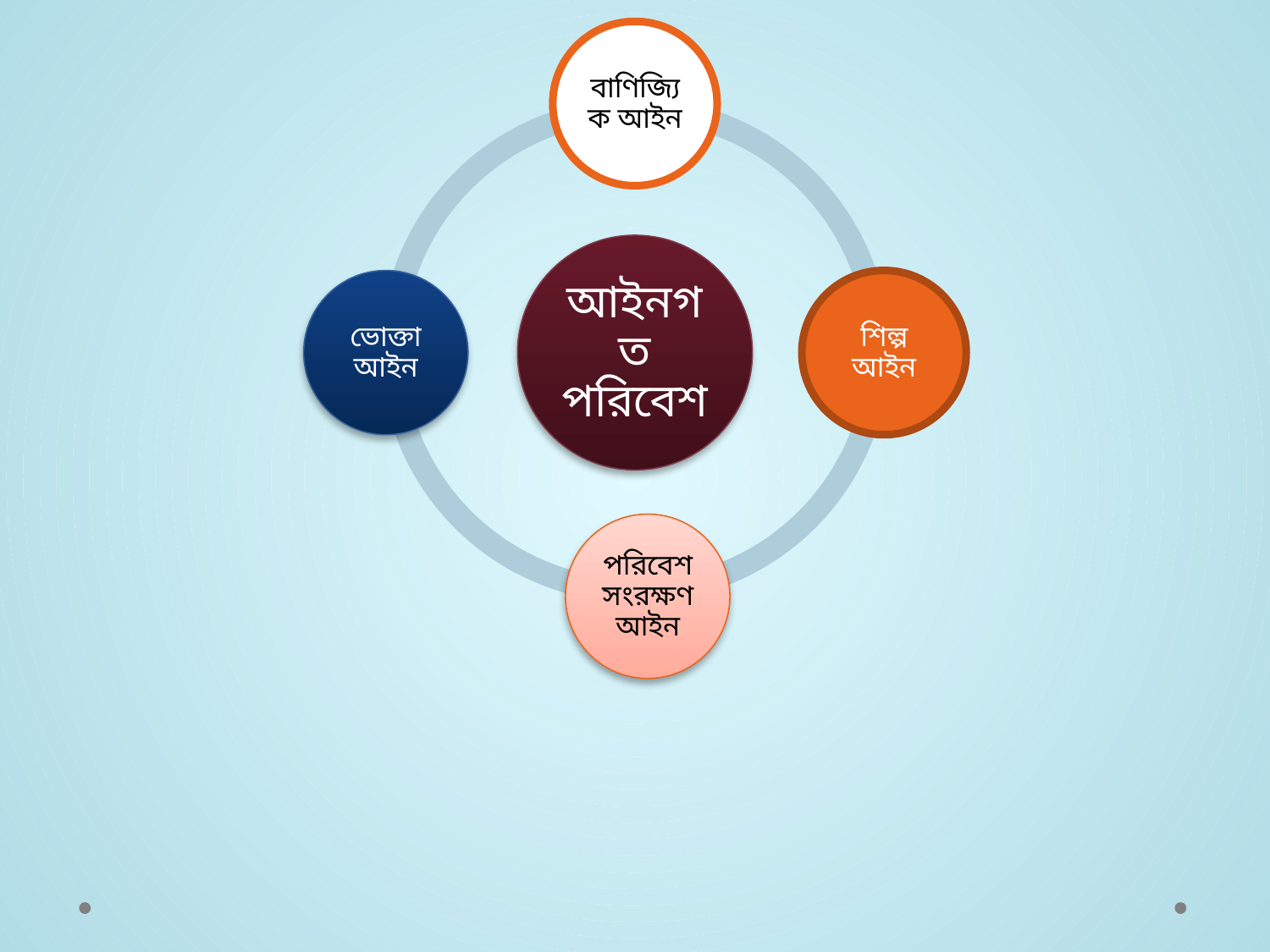

বাণিজ্যিক আইন

আইনগত পরিবেশ
ভোক্তা আইন
শিল্প আইন
পরিবেশ সংরক্ষণ আইন